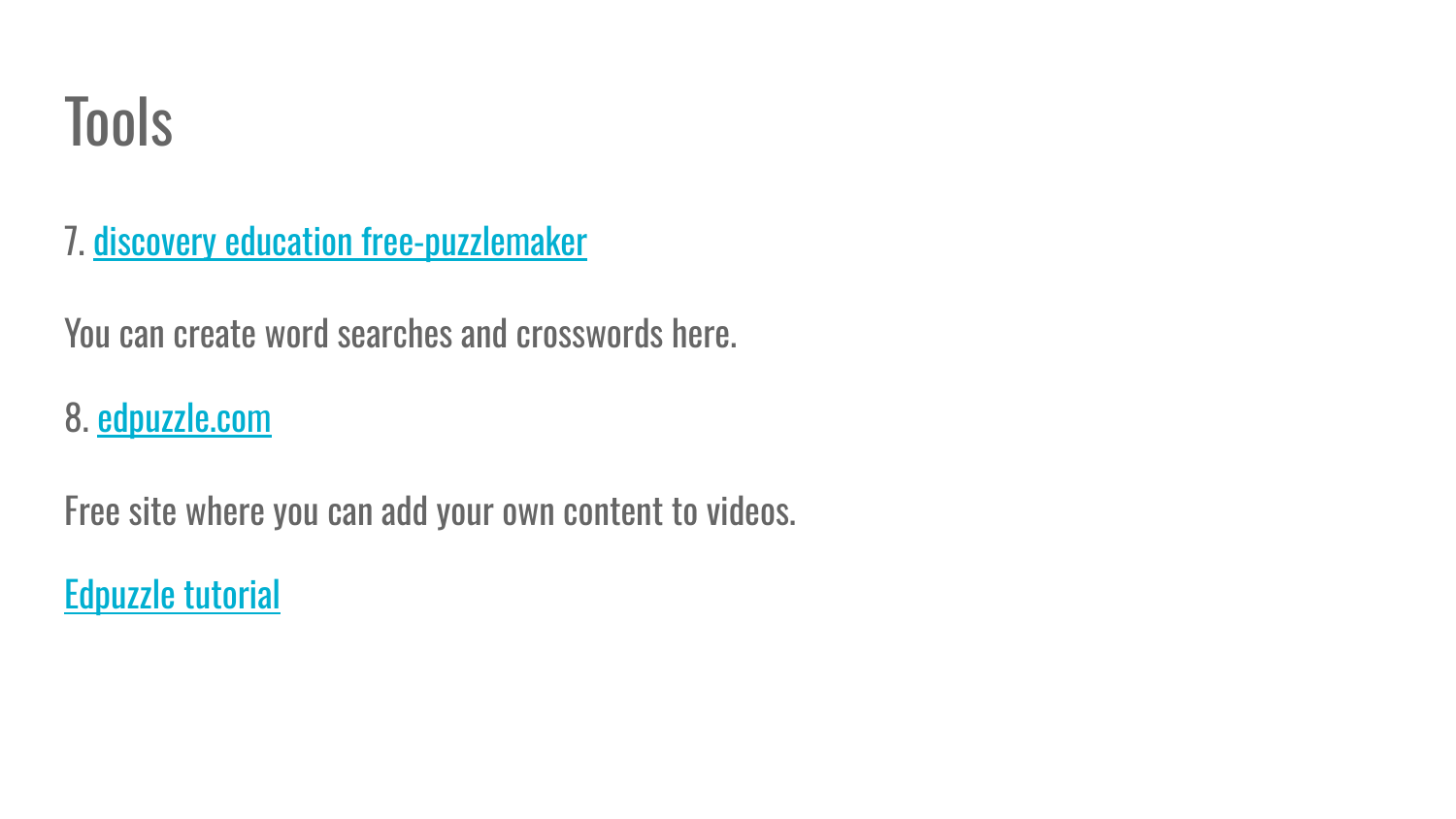

# Tools
7. discovery education free-puzzlemaker
You can create word searches and crosswords here.
8. edpuzzle.com
Free site where you can add your own content to videos.
Edpuzzle tutorial